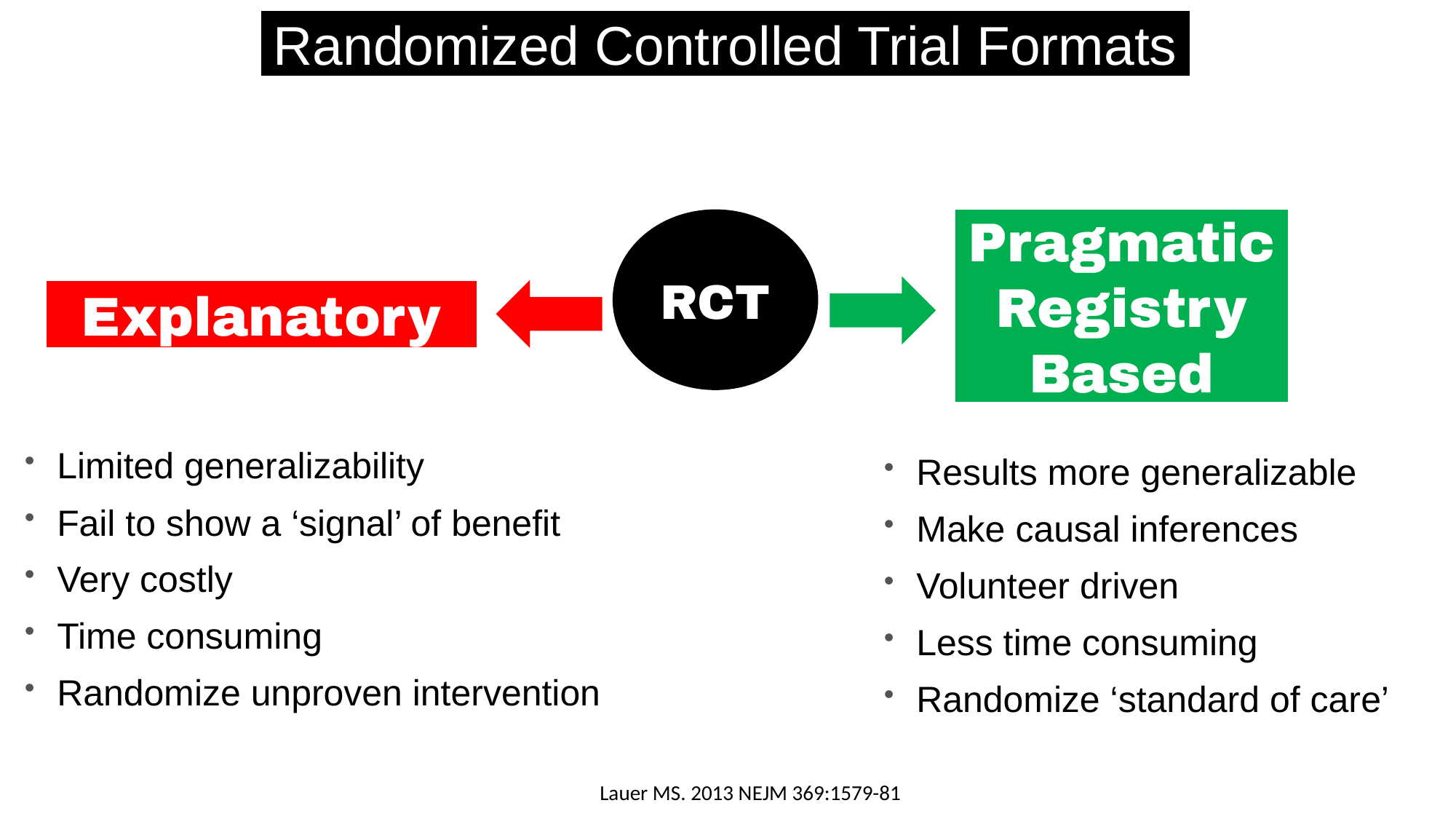

Randomized Controlled Trial Formats
RCT
Pragmatic Registry Based

Explanatory

Limited generalizability
Fail to show a ‘signal’ of benefit
Very costly
Time consuming
Randomize unproven intervention
Results more generalizable
Make causal inferences
Volunteer driven
Less time consuming
Randomize ‘standard of care’
Lauer MS. 2013 NEJM 369:1579-81